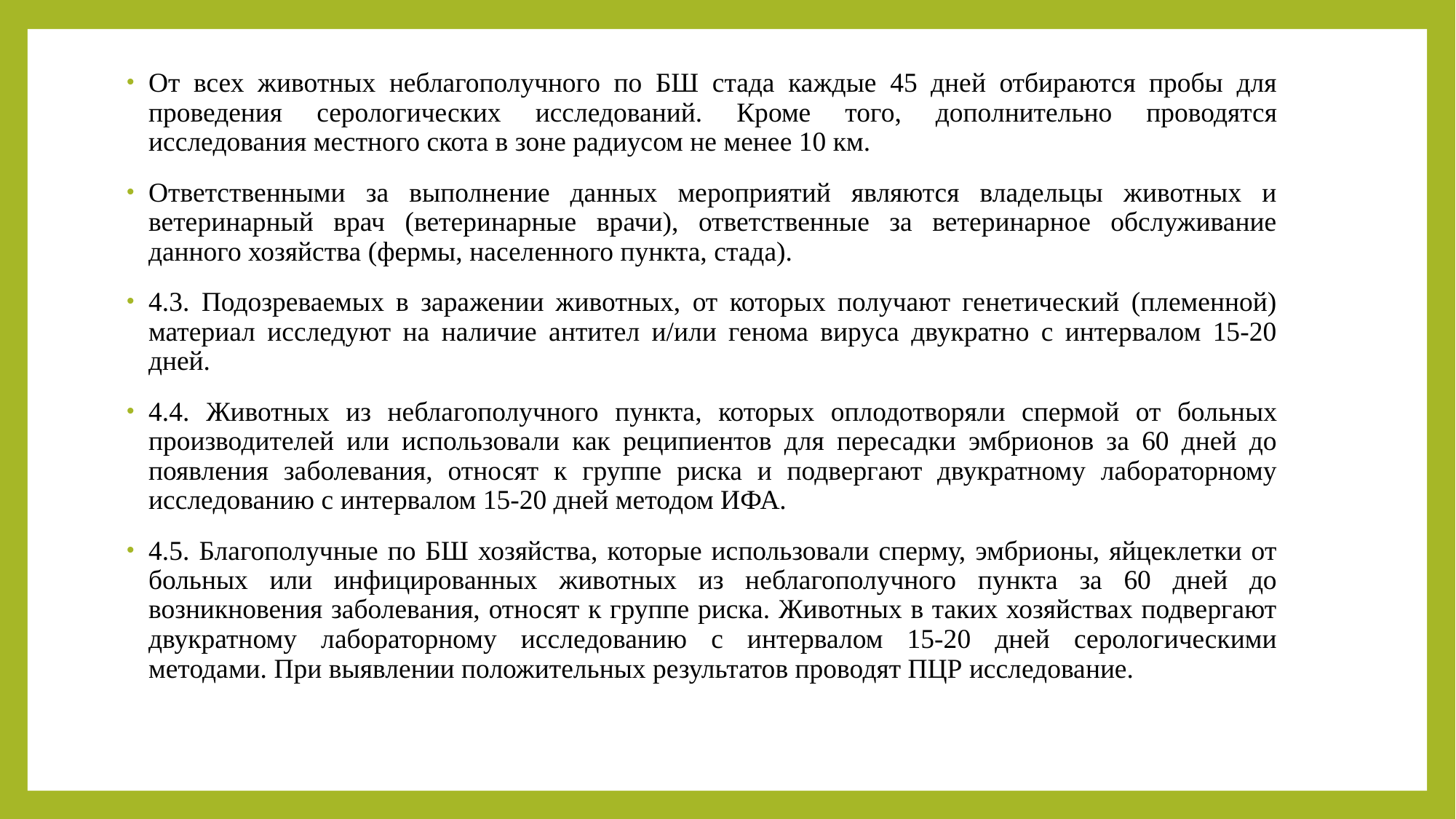

От всех животных неблагополучного по БШ стада каждые 45 дней отбираются пробы для проведения серологических исследований. Кроме того, дополнительно проводятся исследования местного скота в зоне радиусом не менее 10 км.
Ответственными за выполнение данных мероприятий являются владельцы животных и ветеринарный врач (ветеринарные врачи), ответственные за ветеринарное обслуживание данного хозяйства (фермы, населенного пункта, стада).
4.3. Подозреваемых в заражении животных, от которых получают генетический (племенной) материал исследуют на наличие антител и/или генома вируса двукратно с интервалом 15-20 дней.
4.4. Животных из неблагополучного пункта, которых оплодотворяли спермой от больных производителей или использовали как реципиентов для пересадки эмбрионов за 60 дней до появления заболевания, относят к группе риска и подвергают двукратному лабораторному исследованию с интервалом 15-20 дней методом ИФА.
4.5. Благополучные по БШ хозяйства, которые использовали сперму, эмбрионы, яйцеклетки от больных или инфицированных животных из неблагополучного пункта за 60 дней до возникновения заболевания, относят к группе риска. Животных в таких хозяйствах подвергают двукратному лабораторному исследованию с интервалом 15-20 дней серологическими методами. При выявлении положительных результатов проводят ПЦР исследование.